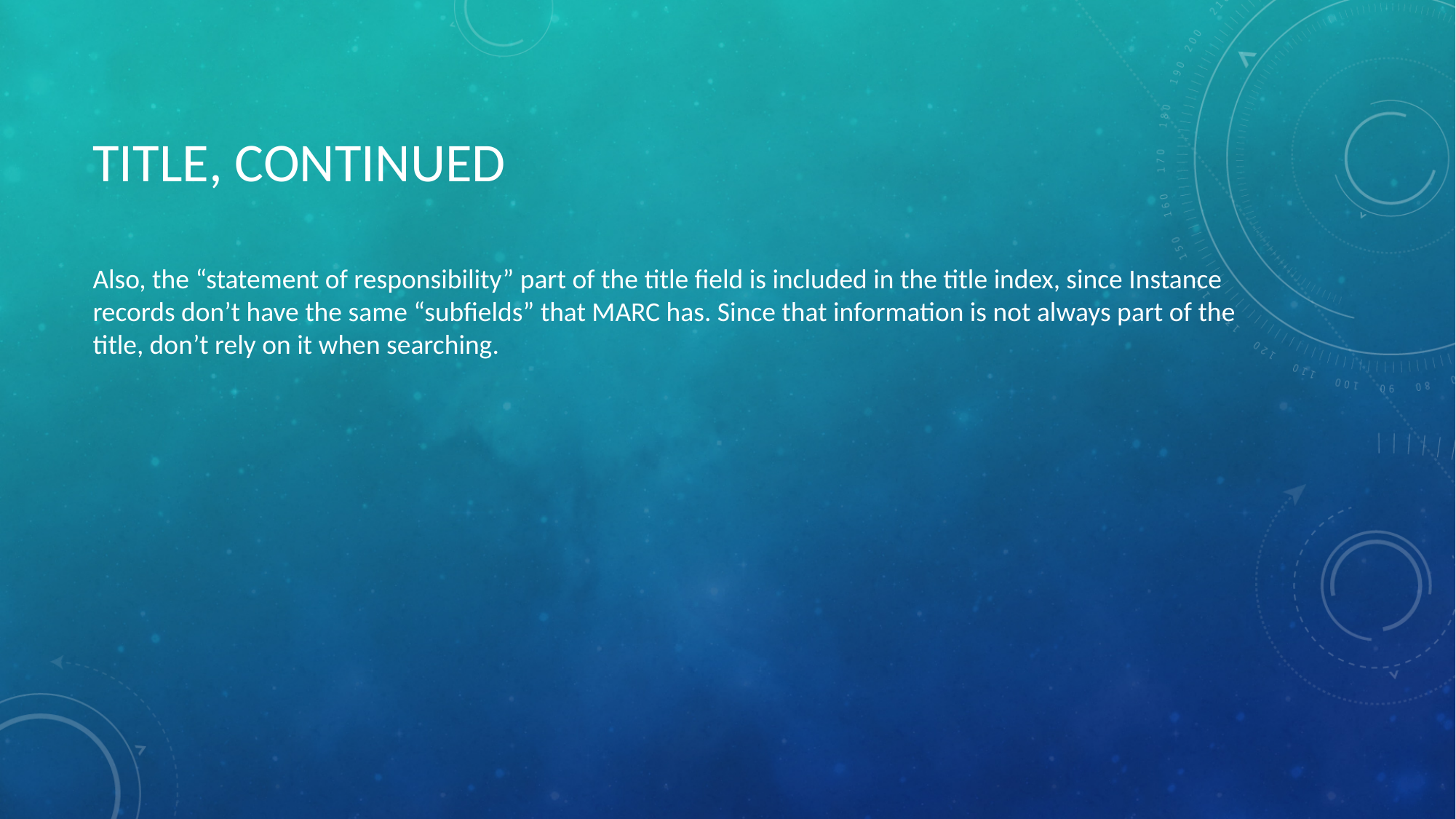

# Title, continued
Also, the “statement of responsibility” part of the title field is included in the title index, since Instance records don’t have the same “subfields” that MARC has. Since that information is not always part of the title, don’t rely on it when searching.